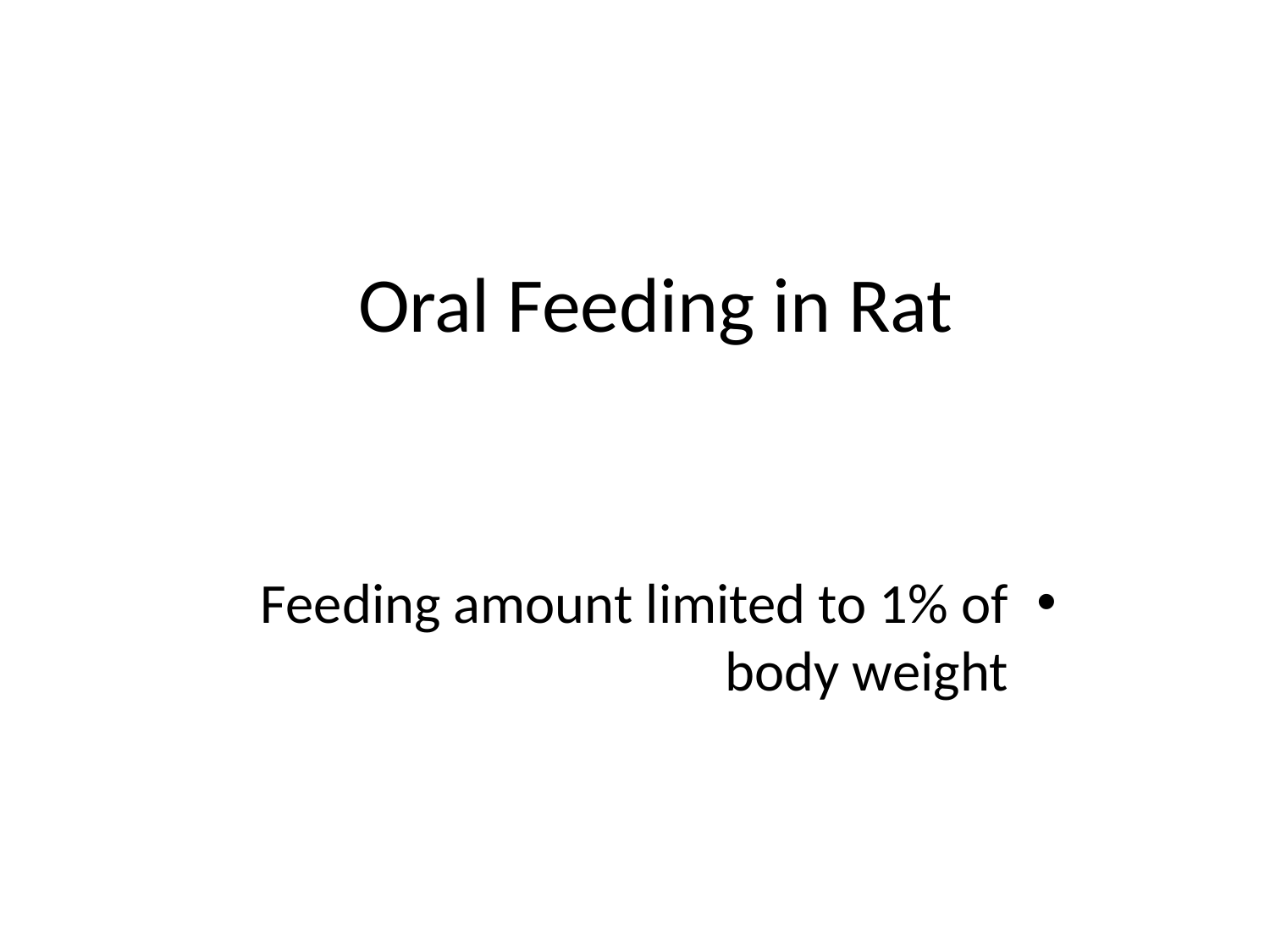

# Oral Feeding in Rat
Feeding amount limited to 1% of body weight